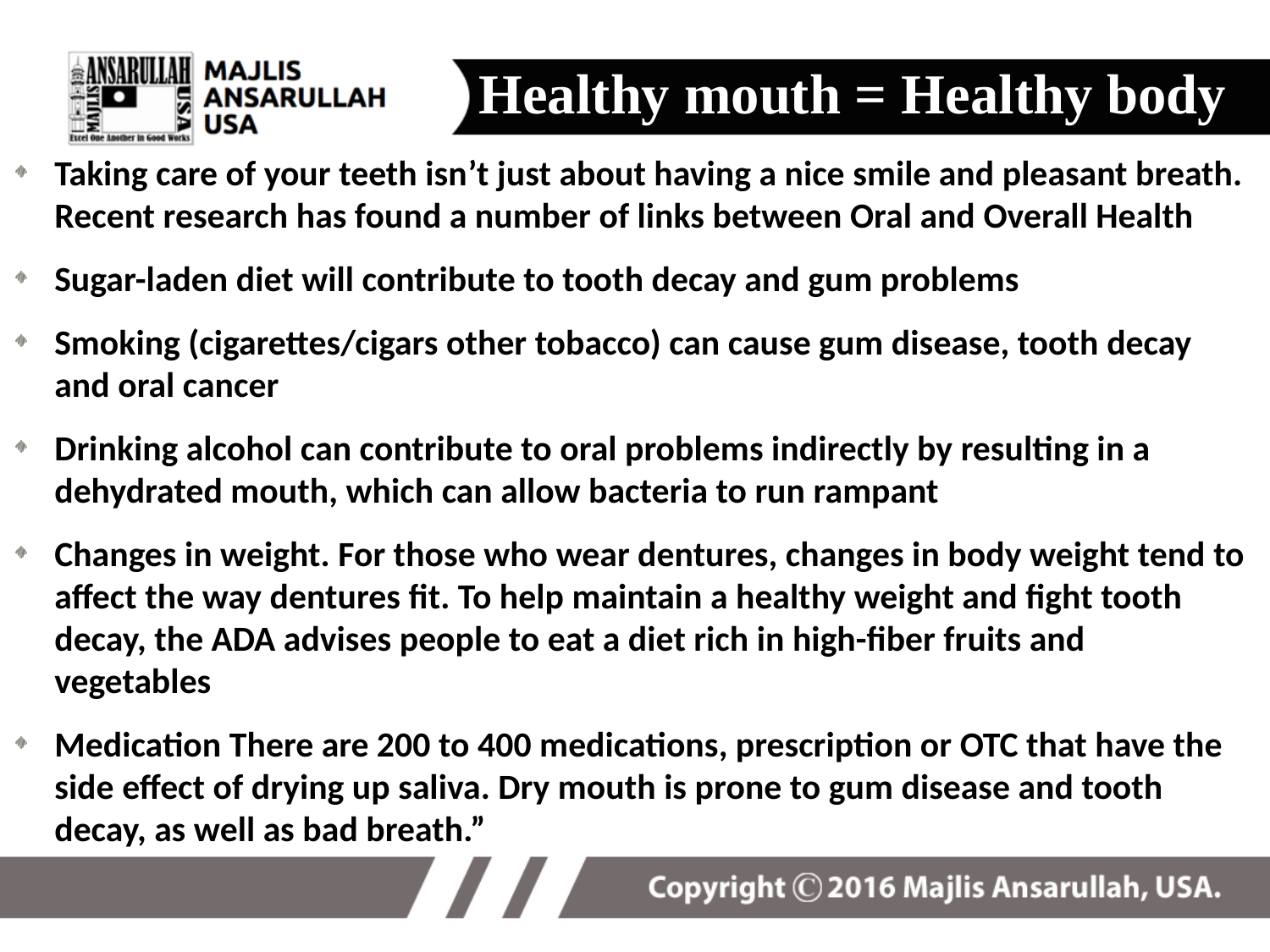

# Healthy mouth = Healthy body
Taking care of your teeth isn’t just about having a nice smile and pleasant breath. Recent research has found a number of links between Oral and Overall Health
Sugar-laden diet will contribute to tooth decay and gum problems
Smoking (cigarettes/cigars other tobacco) can cause gum disease, tooth decay and oral cancer
Drinking alcohol can contribute to oral problems indirectly by resulting in a dehydrated mouth, which can allow bacteria to run rampant
Changes in weight. For those who wear dentures, changes in body weight tend to affect the way dentures fit. To help maintain a healthy weight and fight tooth decay, the ADA advises people to eat a diet rich in high-fiber fruits and vegetables
Medication There are 200 to 400 medications, prescription or OTC that have the side effect of drying up saliva. Dry mouth is prone to gum disease and tooth decay, as well as bad breath.”
23